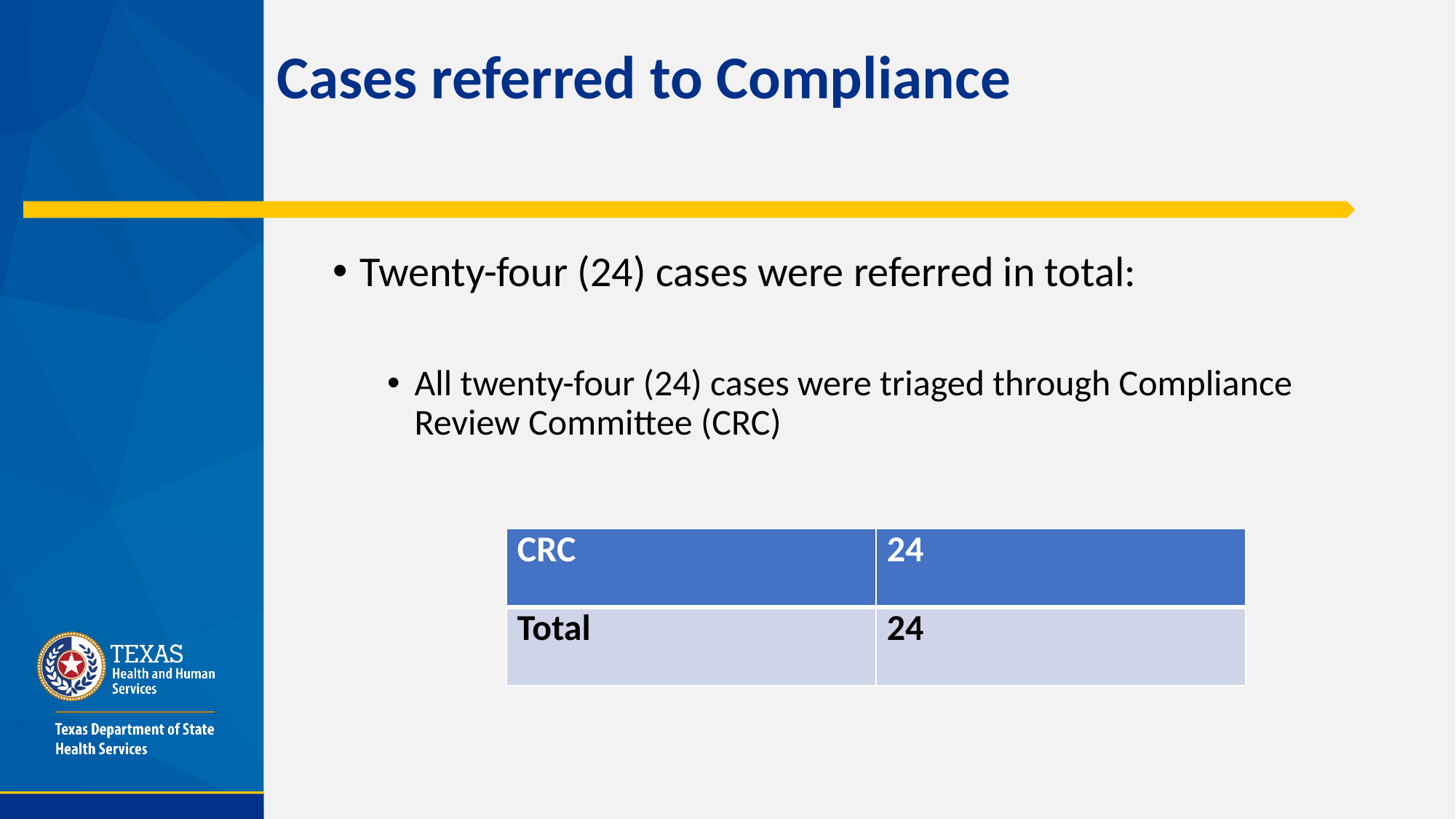

# Cases referred to Compliance
Twenty-four (24) cases were referred in total:

All twenty-four (24) cases were triaged through Compliance Review Committee (CRC)
| CRC | 24 |
| --- | --- |
| Total | 24 |